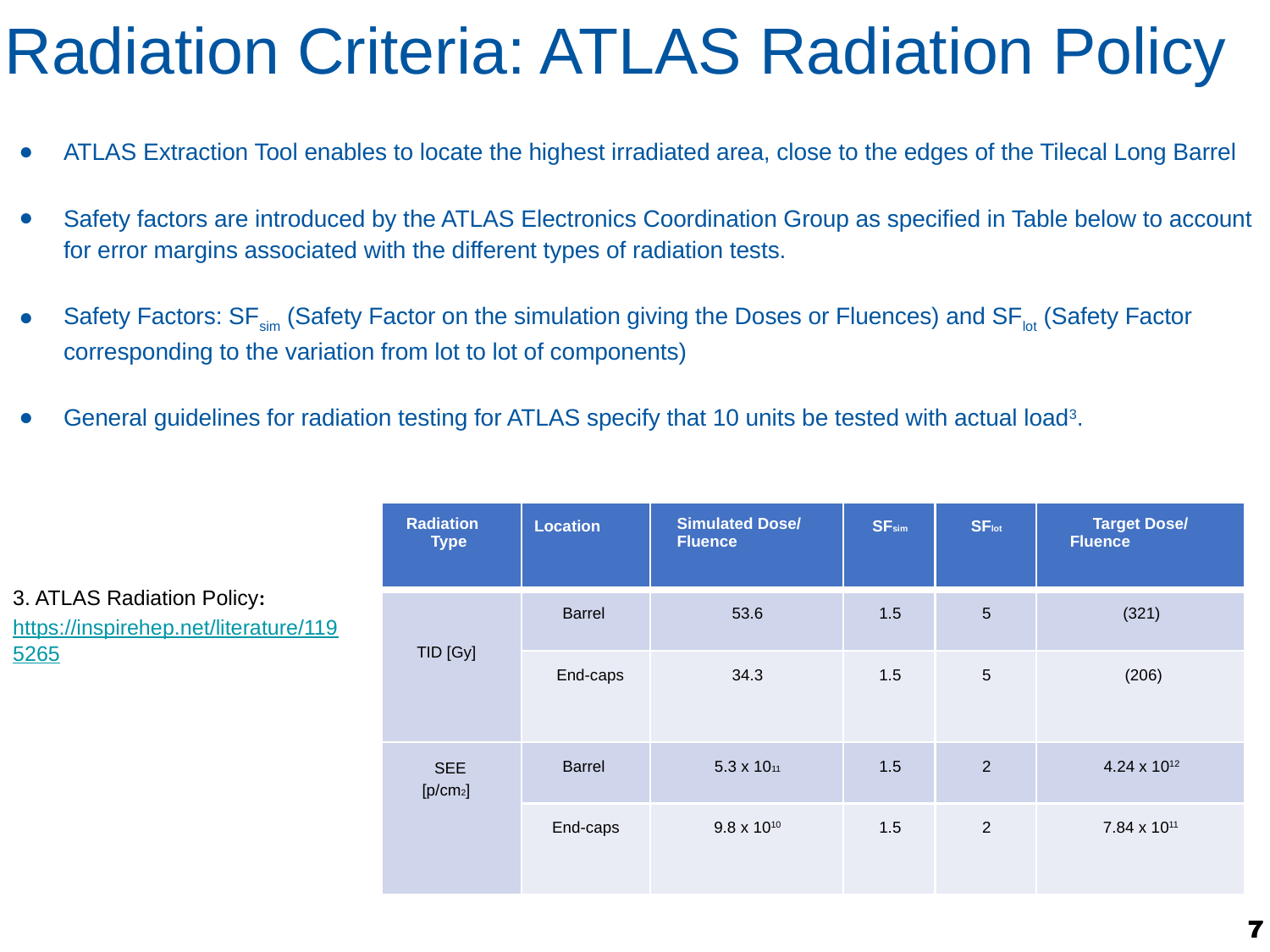

# Radiation Criteria: ATLAS Radiation Policy
ATLAS Extraction Tool enables to locate the highest irradiated area, close to the edges of the Tilecal Long Barrel

Safety factors are introduced by the ATLAS Electronics Coordination Group as specified in Table below to account for error margins associated with the different types of radiation tests.

Safety Factors: SFsim (Safety Factor on the simulation giving the Doses or Fluences) and SFlot (Safety Factor corresponding to the variation from lot to lot of components)

General guidelines for radiation testing for ATLAS specify that 10 units be tested with actual load3.
| Radiation Type | Location | Simulated Dose/ Fluence | SFsim | SFlot | Target Dose/ Fluence |
| --- | --- | --- | --- | --- | --- |
| TID [Gy] | Barrel | 53.6 | 1.5 | 5 | (321) |
|  | End-caps | 34.3 | 1.5 | 5 | (206) |
| SEE [p/cm2] | Barrel | 5.3 x 1011 | 1.5 | 2 | 4.24 x 1012 |
|  | End-caps | 9.8 x 1010 | 1.5 | 2 | 7.84 x 1011 |
3. ATLAS Radiation Policy: https://inspirehep.net/literature/1195265

7